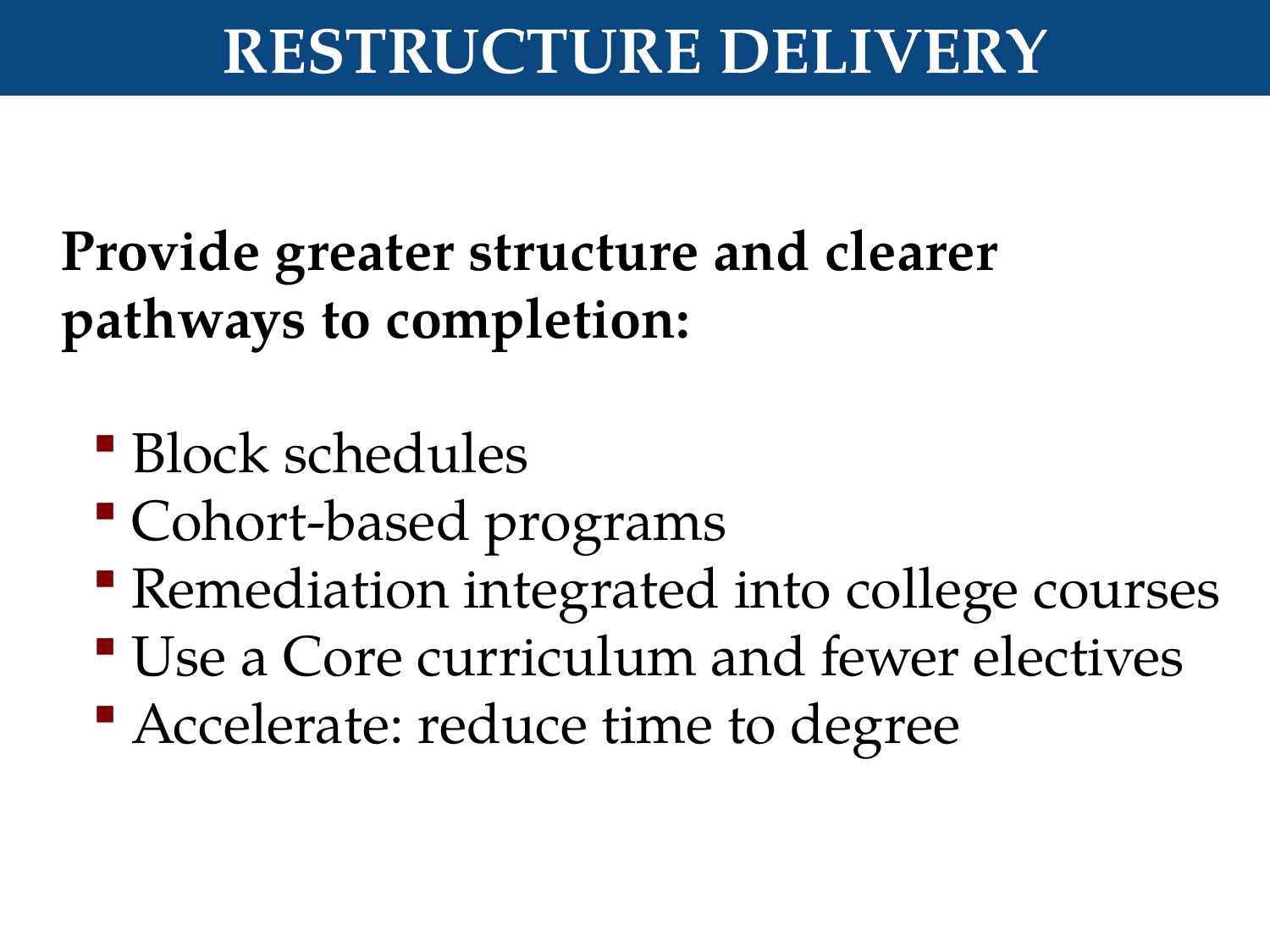

# Restructure Delivery
Provide greater structure and clearer pathways to completion:

Block schedules
Cohort-based programs
Remediation integrated into college courses
Use a Core curriculum and fewer electives
Accelerate: reduce time to degree